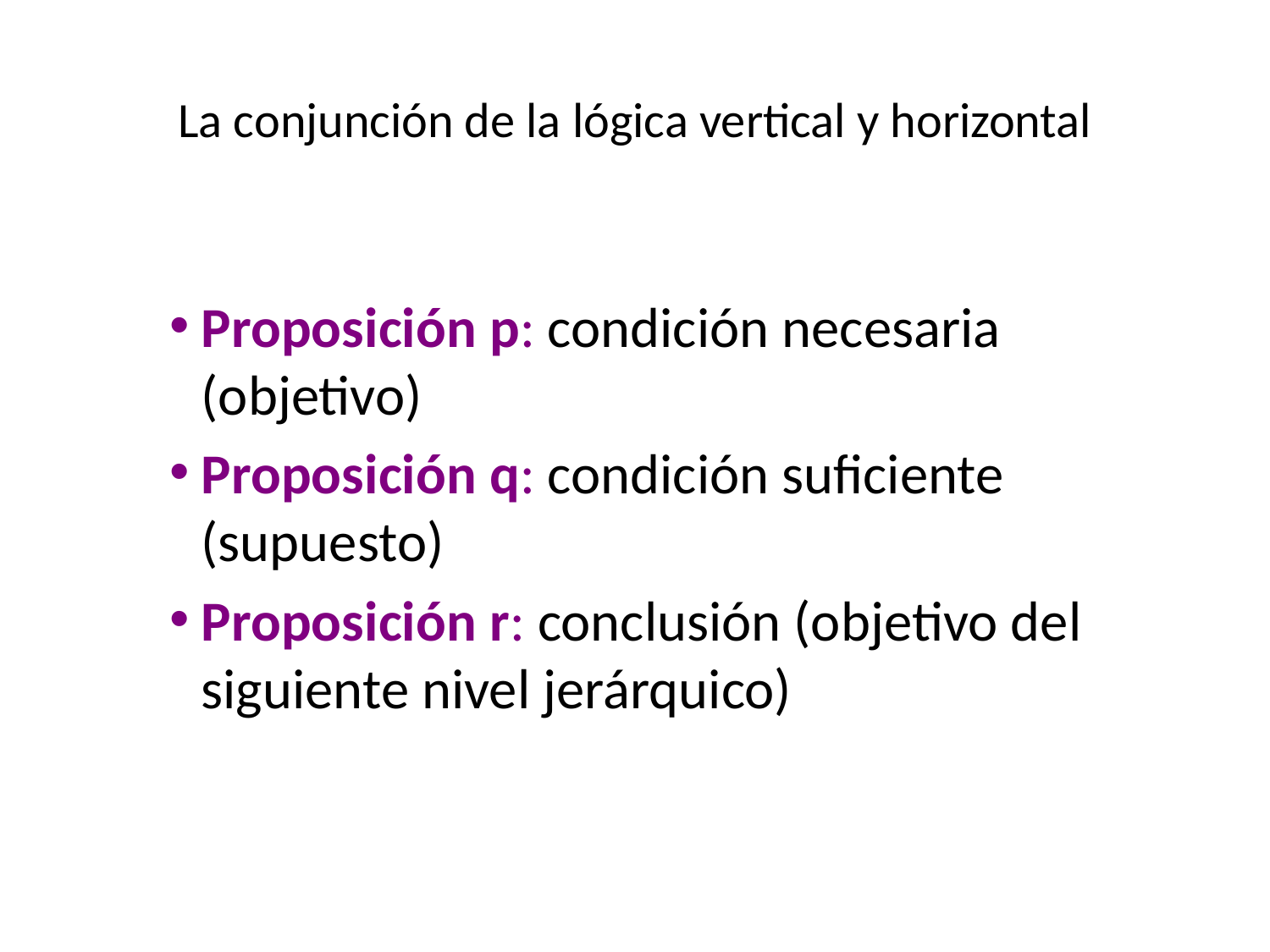

# La conjunción de la lógica vertical y horizontal

Proposición p: condición necesaria (objetivo)
Proposición q: condición suficiente (supuesto)
Proposición r: conclusión (objetivo del siguiente nivel jerárquico)